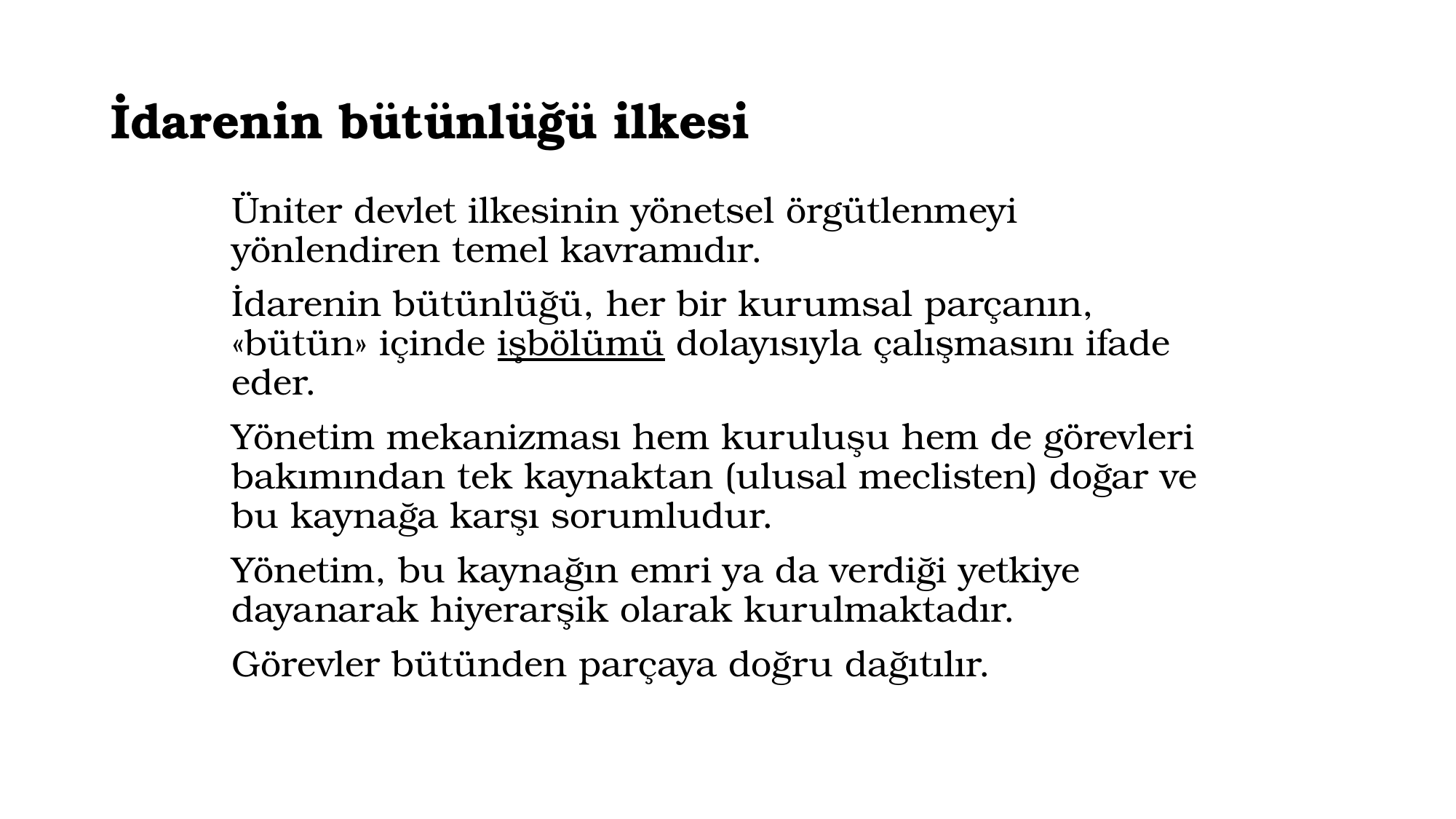

# İdarenin bütünlüğü ilkesi
Üniter devlet ilkesinin yönetsel örgütlenmeyi yönlendiren temel kavramıdır.
İdarenin bütünlüğü, her bir kurumsal parçanın, «bütün» içinde işbölümü dolayısıyla çalışmasını ifade eder.
Yönetim mekanizması hem kuruluşu hem de görevleri bakımından tek kaynaktan (ulusal meclisten) doğar ve bu kaynağa karşı sorumludur.
Yönetim, bu kaynağın emri ya da verdiği yetkiye dayanarak hiyerarşik olarak kurulmaktadır.
Görevler bütünden parçaya doğru dağıtılır.